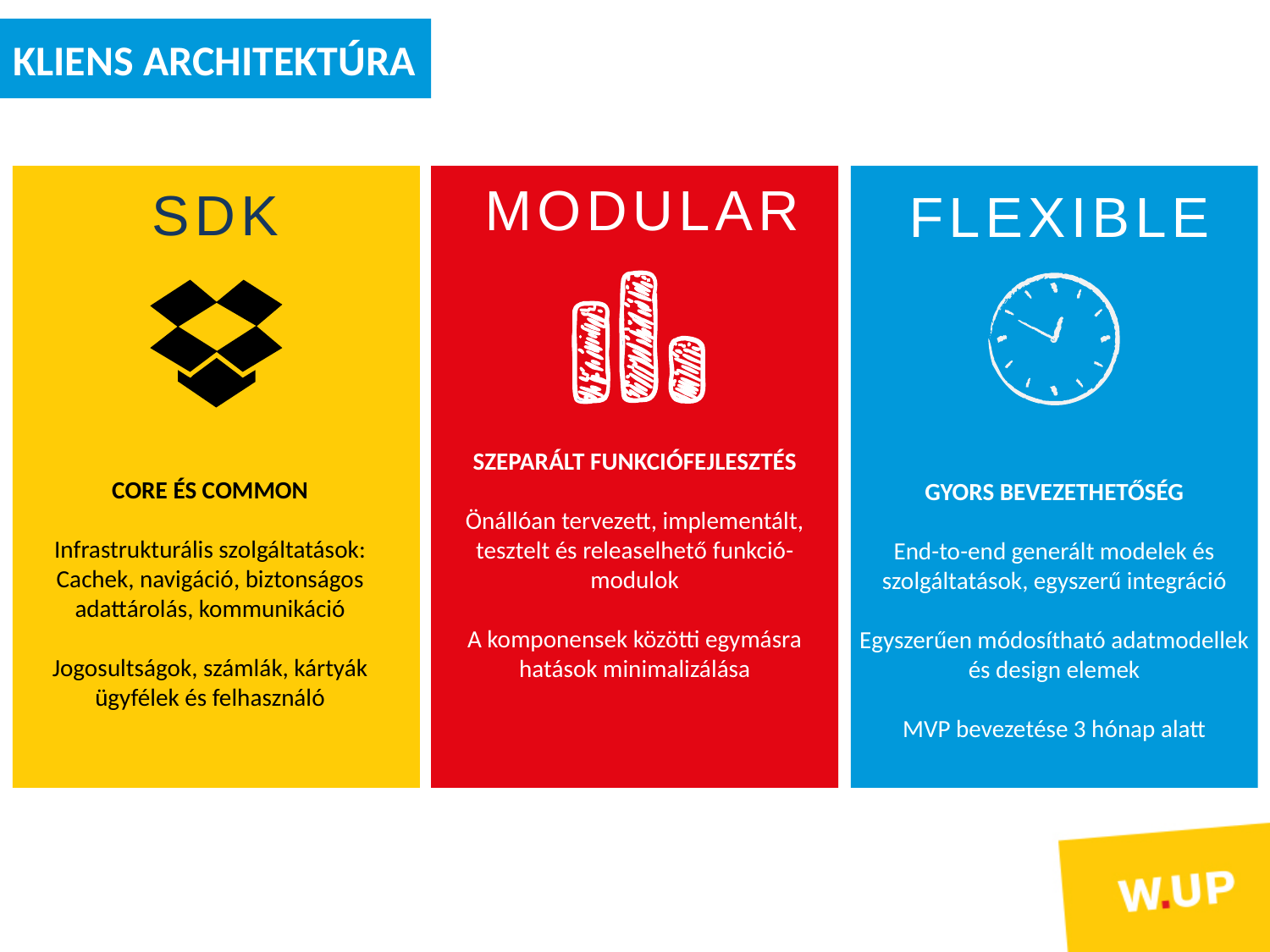

# KLIENS architeKTÚRA

MODULAR
SDK
FLEXIBLE

CORE ÉS COMMON
Infrastrukturális szolgáltatások: Cachek, navigáció, biztonságos adattárolás, kommunikáció

Jogosultságok, számlák, kártyák ügyfélek és felhasználó

SZEPARÁLT FUNKCIÓFEJLESZTÉS
Önállóan tervezett, implementált, tesztelt és releaselhető funkció-modulok

A komponensek közötti egymásra hatások minimalizálása
GYORS BEVEZETHETŐSÉG
End-to-end generált modelek és szolgáltatások, egyszerű integráció

Egyszerűen módosítható adatmodellek és design elemek

MVP bevezetése 3 hónap alatt